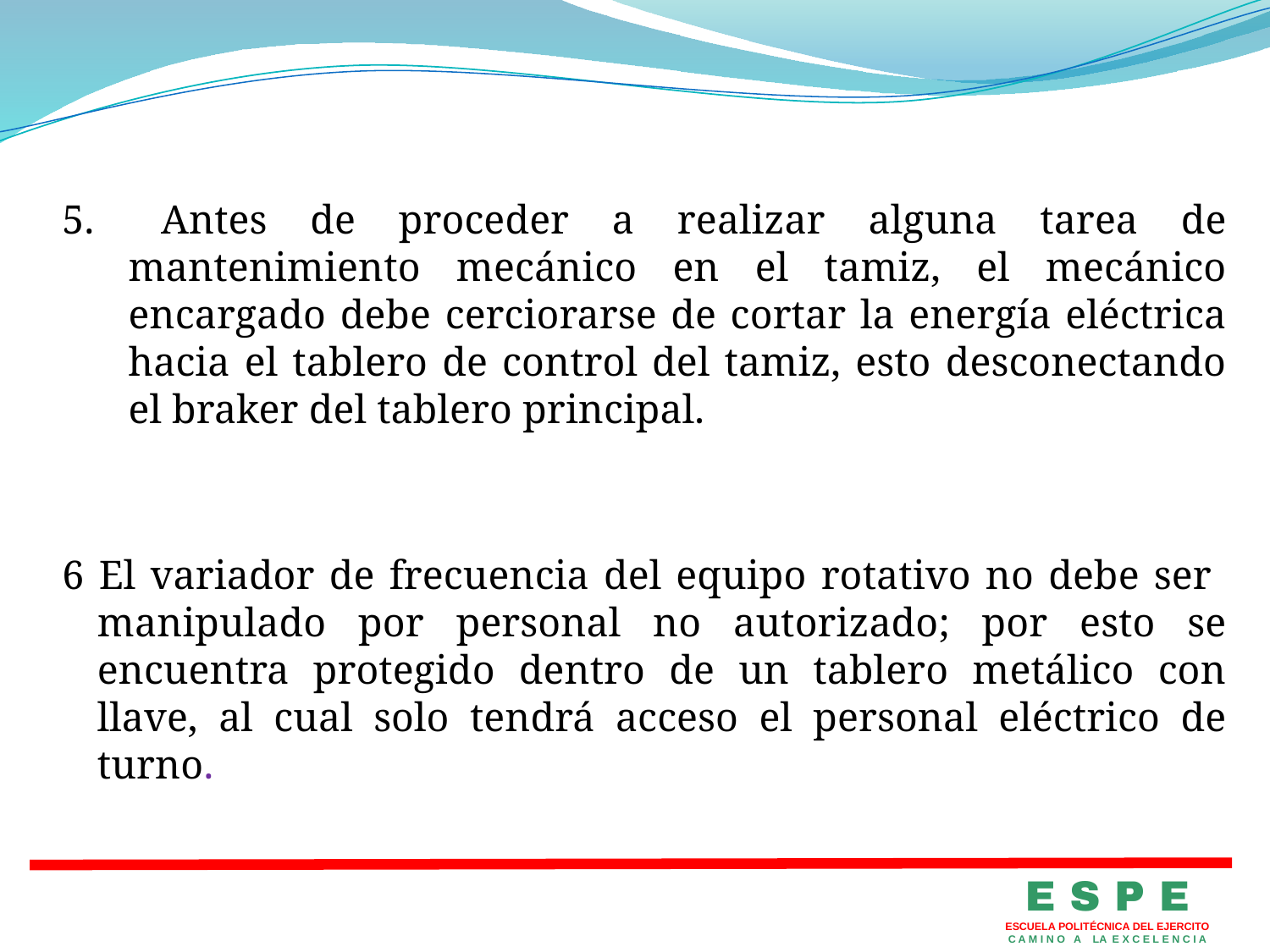

5. 	Antes de proceder a realizar alguna tarea de mantenimiento mecánico en el tamiz, el mecánico encargado debe cerciorarse de cortar la energía eléctrica hacia el tablero de control del tamiz, esto desconectando el braker del tablero principal.

6 El variador de frecuencia del equipo rotativo no debe ser  manipulado por personal no autorizado; por esto se encuentra protegido dentro de un tablero metálico con llave, al cual solo tendrá acceso el personal eléctrico de turno.

E S P E
ESCUELA POLITÉCNICA DEL EJERCITO
C A M I N O   A    LA  E X C E L E N C I A